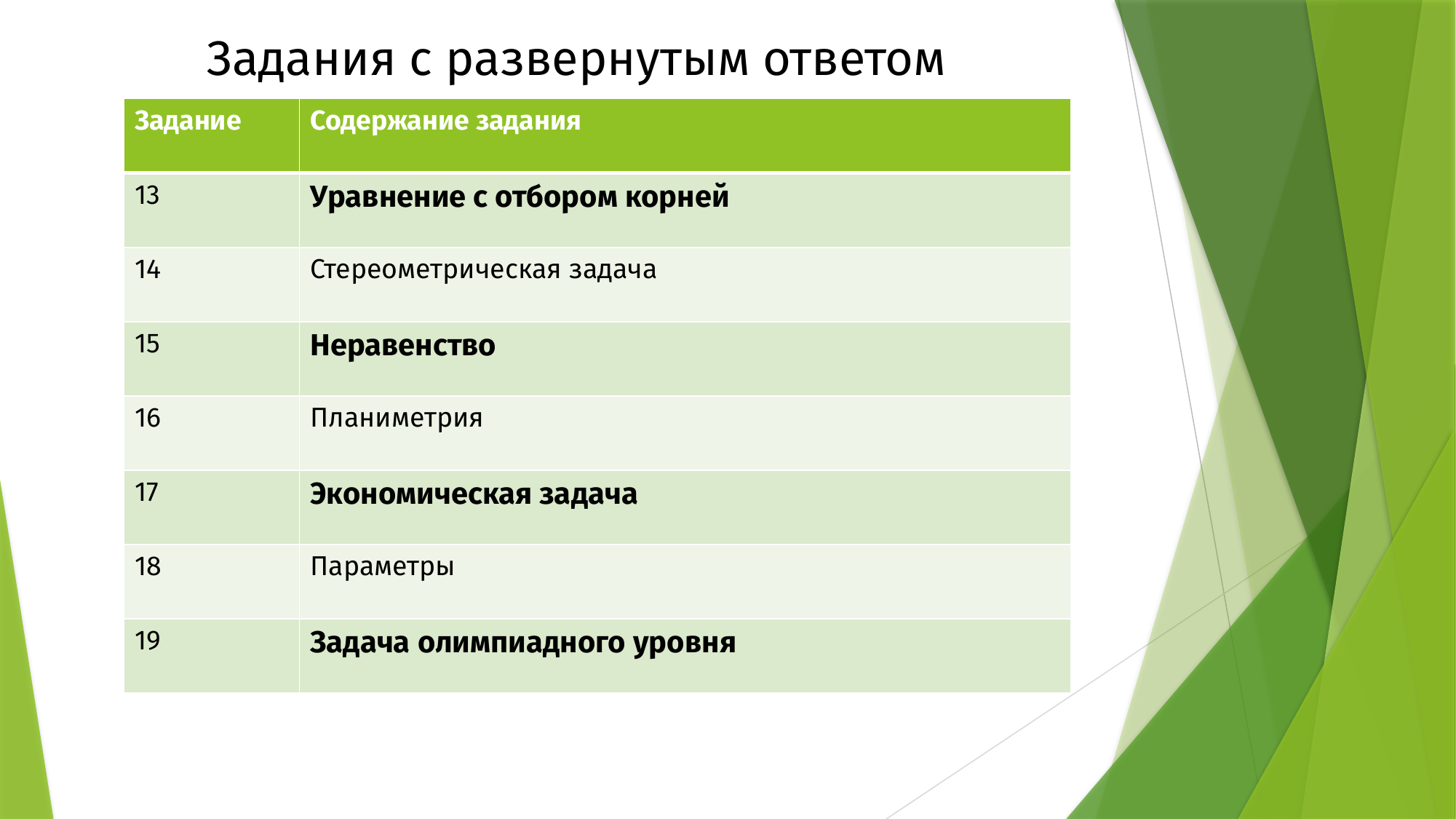

Задания с развернутым ответом
| Задание | Содержание задания |
| --- | --- |
| 13 | Уравнение с отбором корней |
| 14 | Стереометрическая задача |
| 15 | Неравенство |
| 16 | Планиметрия |
| 17 | Экономическая задача |
| 18 | Параметры |
| 19 | Задача олимпиадного уровня |